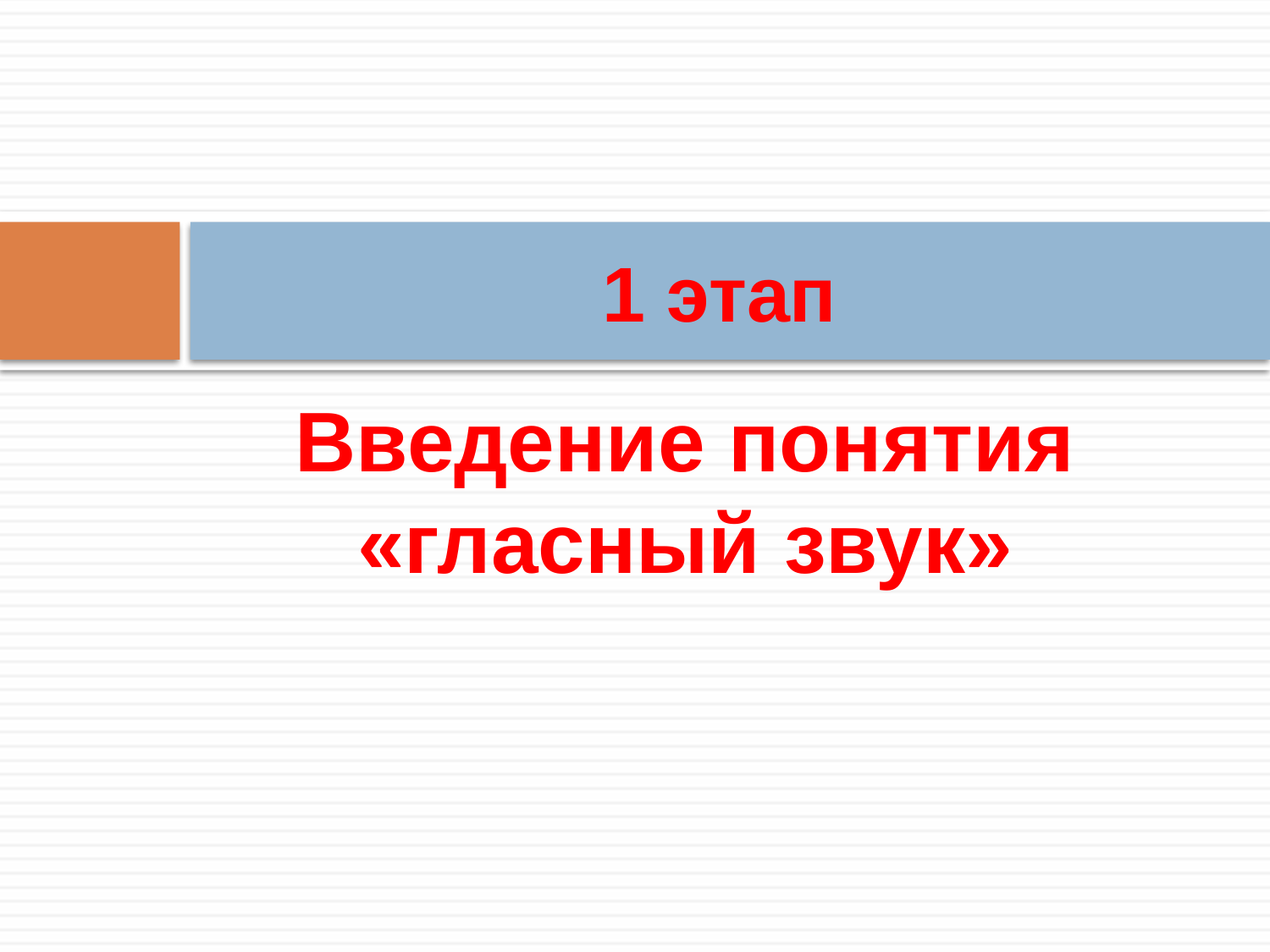

# 1 этап
Введение понятия «гласный звук»